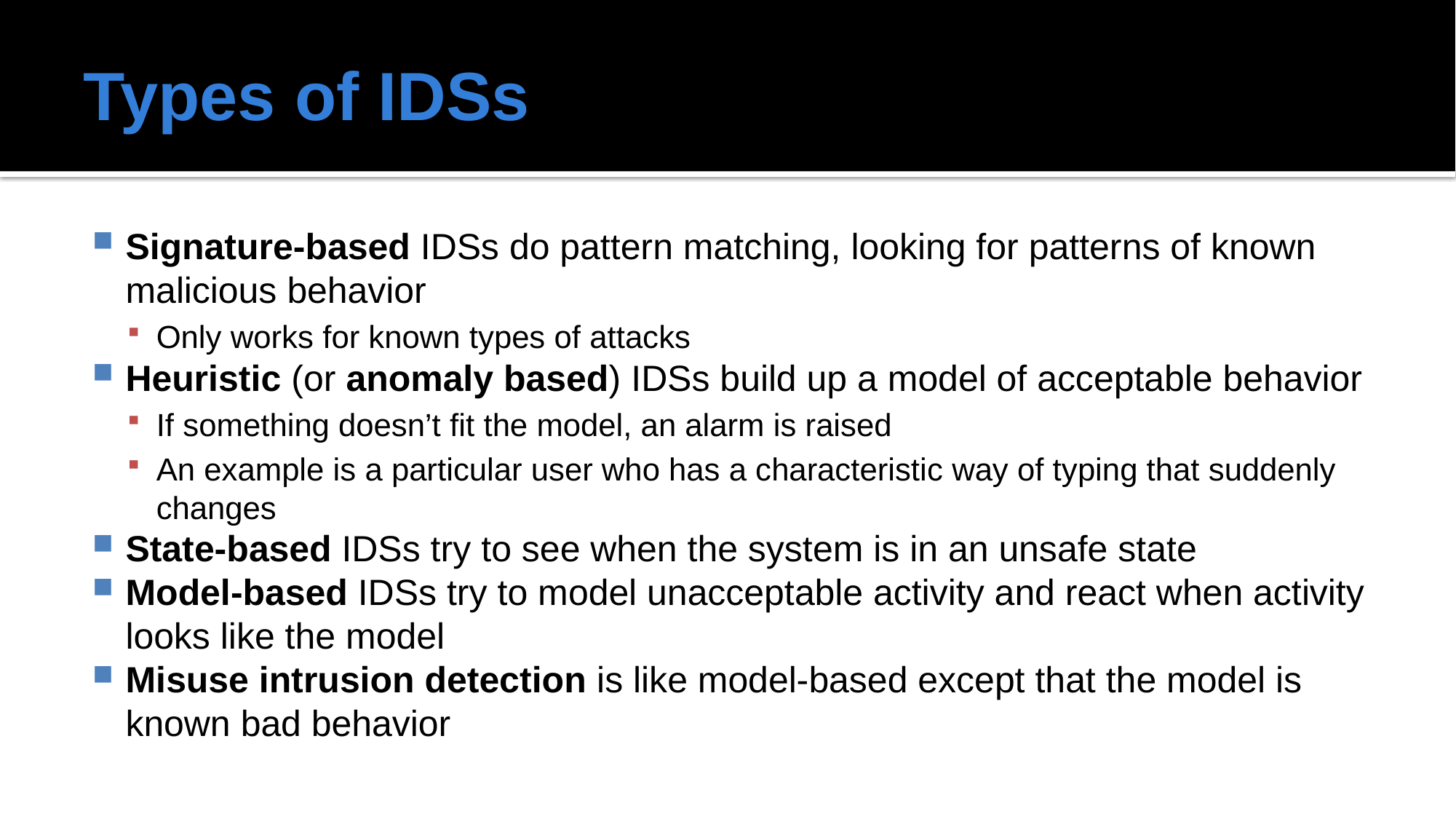

# Types of IDSs
Signature-based IDSs do pattern matching, looking for patterns of known malicious behavior
Only works for known types of attacks
Heuristic (or anomaly based) IDSs build up a model of acceptable behavior
If something doesn’t fit the model, an alarm is raised
An example is a particular user who has a characteristic way of typing that suddenly changes
State-based IDSs try to see when the system is in an unsafe state
Model-based IDSs try to model unacceptable activity and react when activity looks like the model
Misuse intrusion detection is like model-based except that the model is known bad behavior